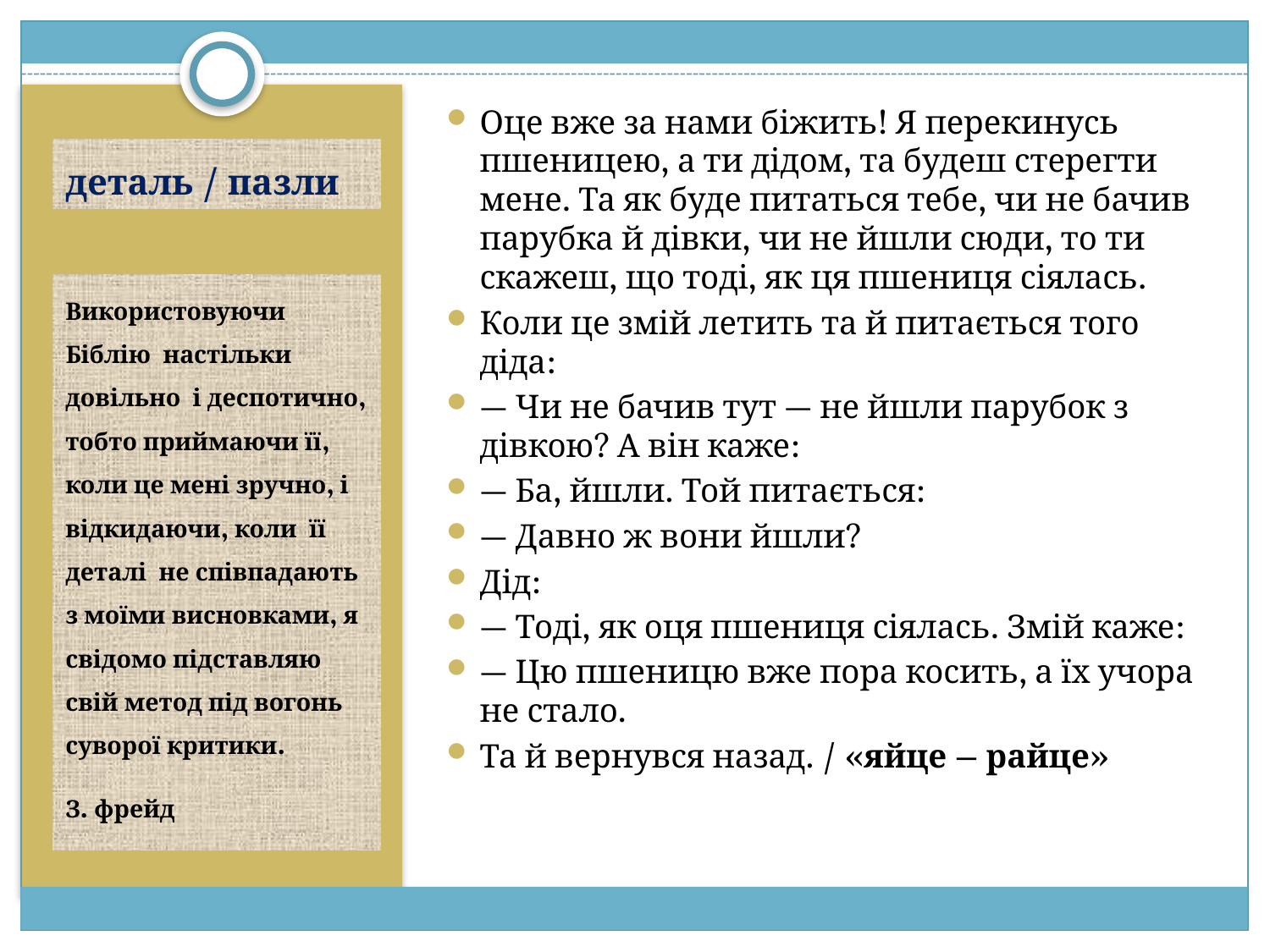

Оце вже за нами біжить! Я перекинусь пшеницею, а ти дідом, та будеш стерегти мене. Та як буде питаться тебе, чи не бачив парубка й дівки, чи не йшли сюди, то ти скажеш, що тоді, як ця пшениця сіялась.
Коли це змій летить та й питається того діда:
— Чи не бачив тут — не йшли парубок з дівкою? А він каже:
— Ба, йшли. Той питається:
— Давно ж вони йшли?
Дід:
— Тоді, як оця пшениця сіялась. Змій каже:
— Цю пшеницю вже пора косить, а їх учора не стало.
Та й вернувся назад. / «яйце – райце»

# деталь / пазли
Використовуючи Біблію  настільки  довільно  і деспотично, тобто приймаючи її, коли це мені зручно, і відкидаючи, коли  її деталі  не співпадають з моїми висновками, я свідомо підставляю свій метод під вогонь суворої критики.
З. фрейд